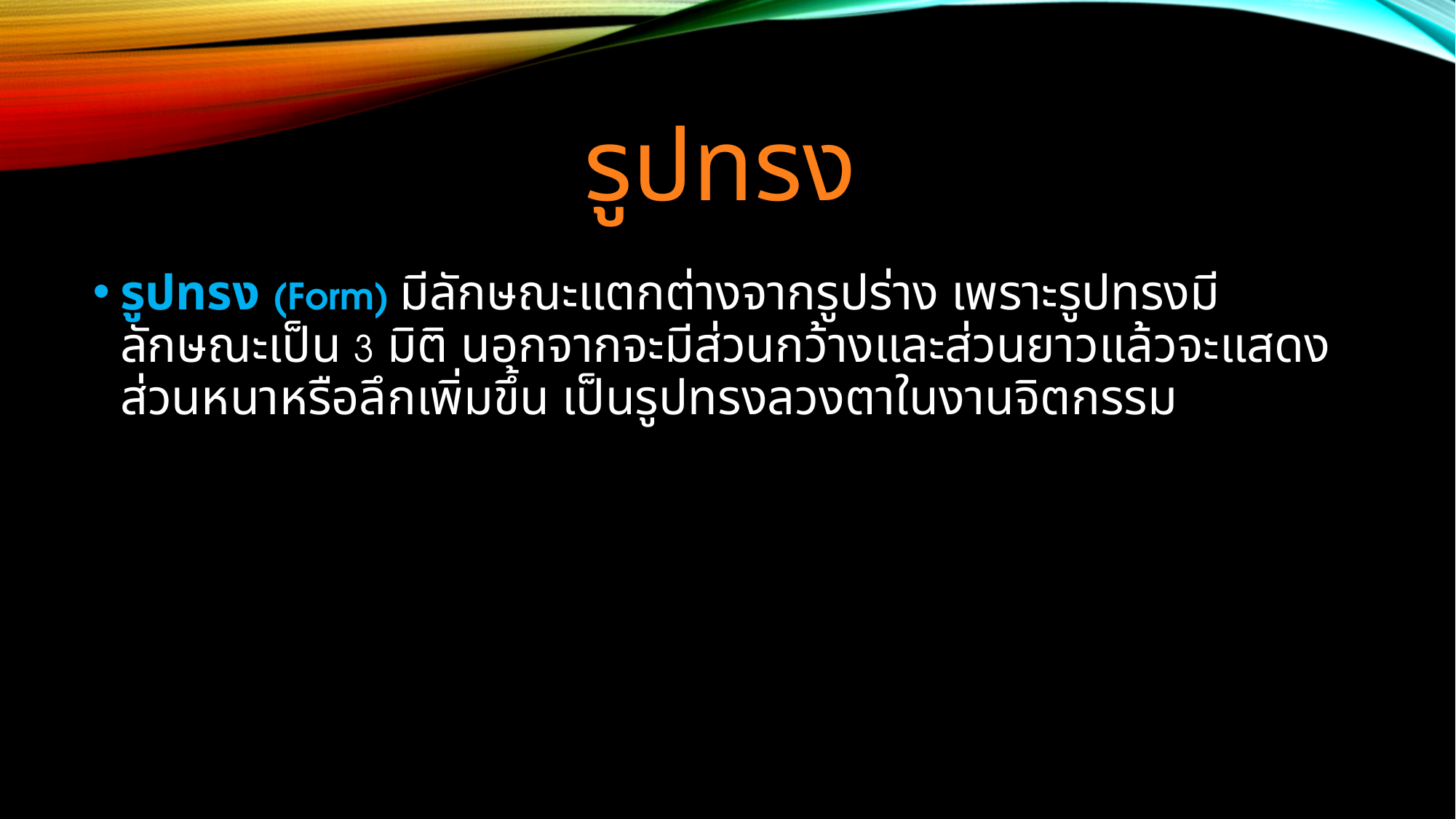

# รูปทรง
รูปทรง (Form) มีลักษณะแตกต่างจากรูปร่าง เพราะรูปทรงมีลักษณะเป็น 3 มิติ นอกจากจะมีส่วนกว้างและส่วนยาวแล้วจะแสดงส่วนหนาหรือลึกเพิ่มขึ้น เป็นรูปทรงลวงตาในงานจิตกรรม